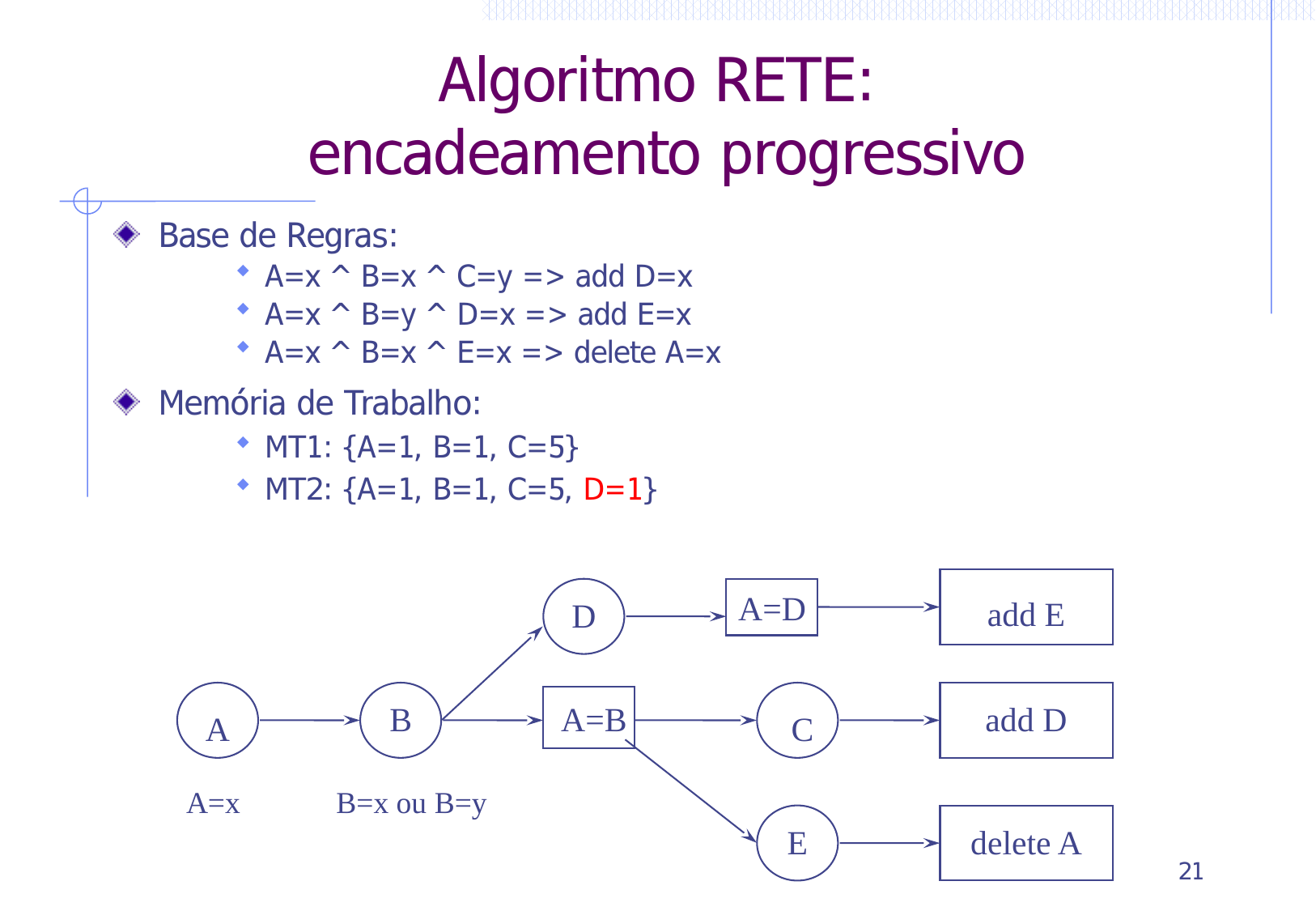

# Algoritmo RETE: encadeamento progressivo
Base de Regras:
A=x ^ B=x ^ C=y => add D=x
A=x ^ B=y ^ D=x => add E=x
A=x ^ B=x ^ E=x => delete A=x
Memória de Trabalho:
MT1: {A=1, B=1, C=5}
MT2: {A=1, B=1, C=5, D=1}

  A=D
add E
D

B
A=B
add D
A
C

A=x
B=x ou B=y

E
delete A

21